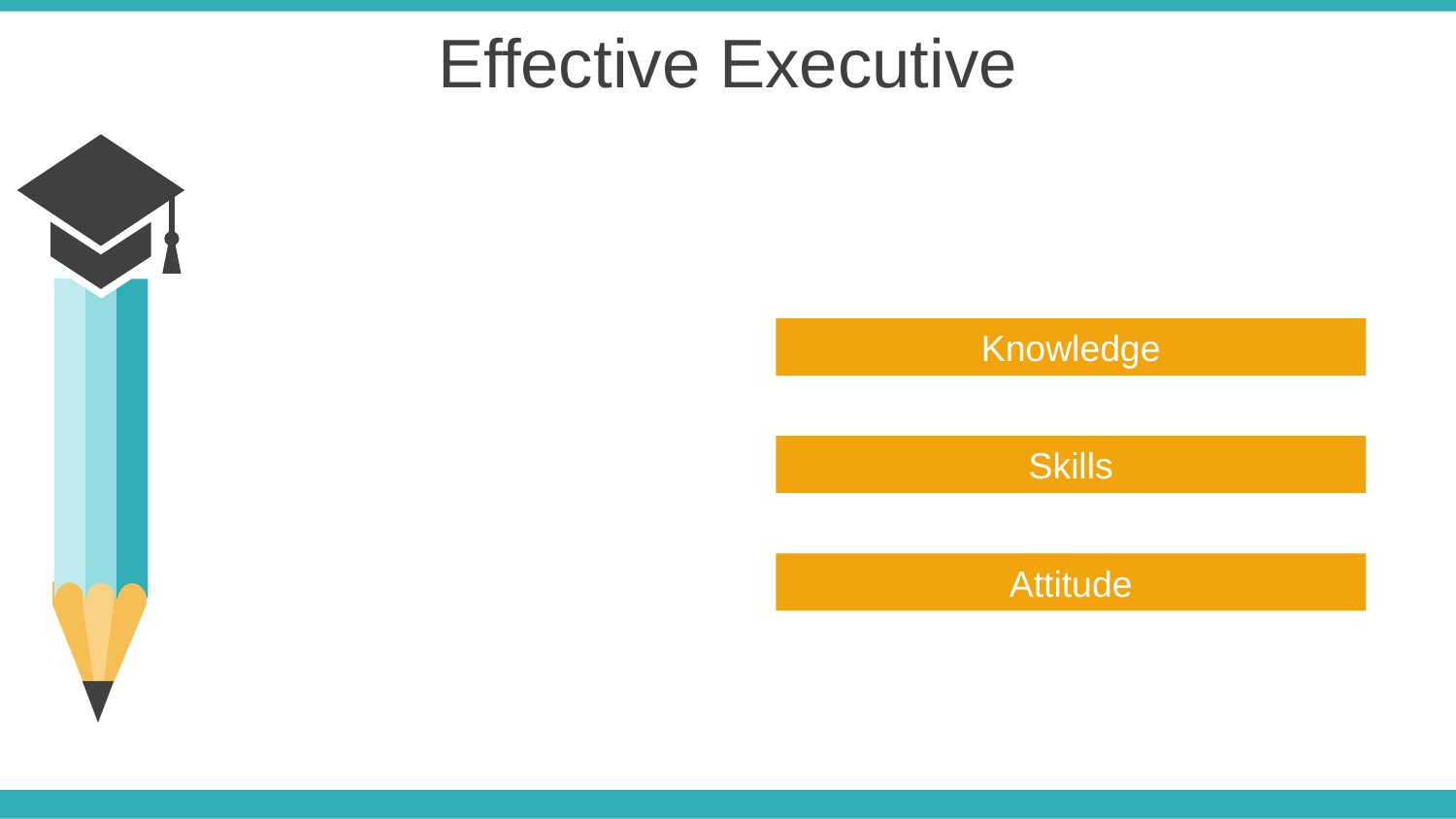

Effective Executive

Knowledge

Skills

Attitude
Add Contents Title